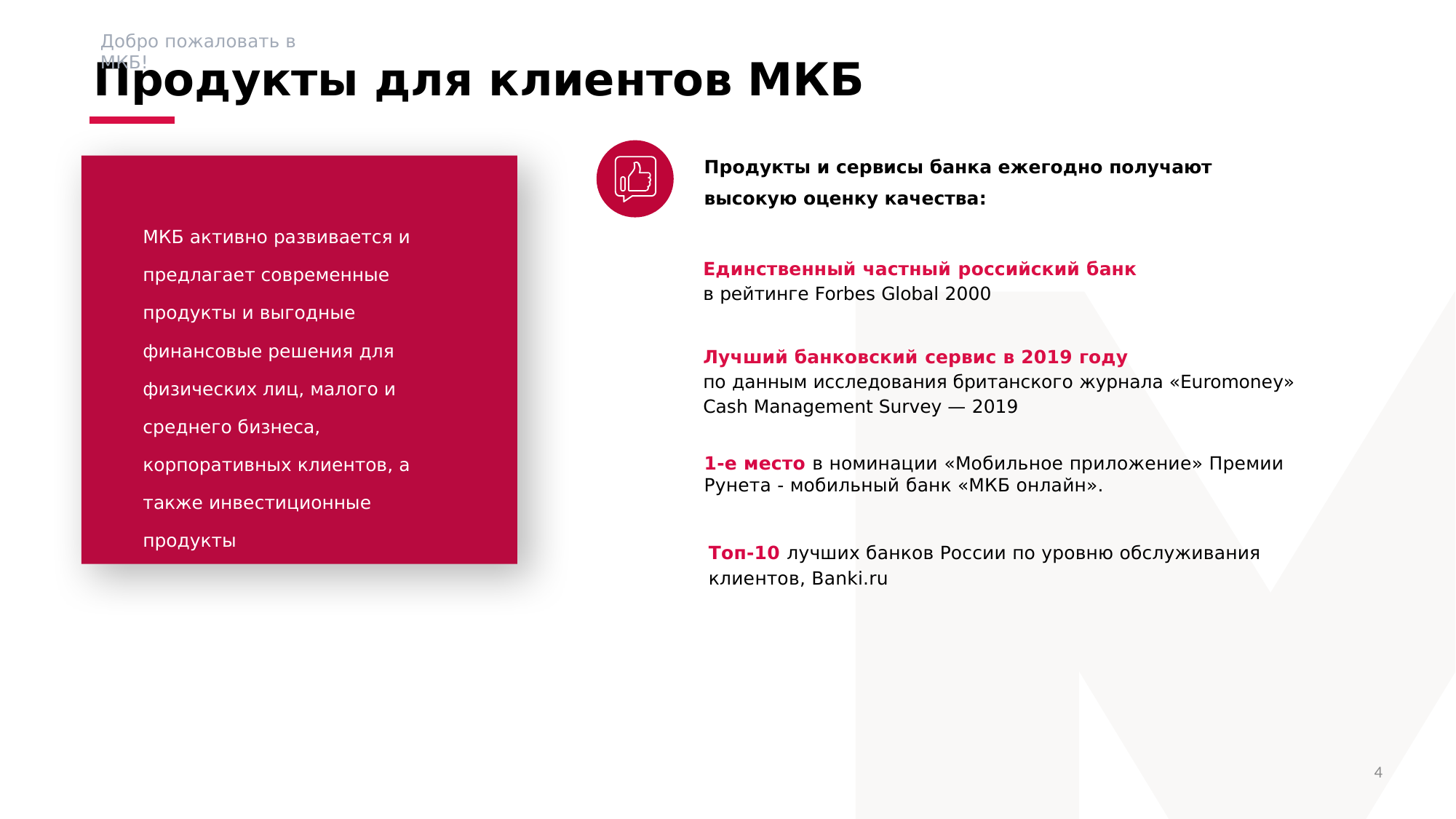

Добро пожаловать в МКБ!
Продукты для клиентов МКБ

Продукты и сервисы банка ежегодно получают высокую оценку качества:

МКБ активно развивается и предлагает современные продукты и выгодные финансовые решения для физических лиц, малого и среднего бизнеса, корпоративных клиентов, а также инвестиционные продукты
Единственный частный российский банк
в рейтинге Forbes Global 2000
Лучший банковский сервис в 2019 году
по данным исследования британского журнала «Euromoney»  Cash Management Survey — 2019
1-е место в номинации «Мобильное приложение» Премии Рунета - мобильный банк «МКБ онлайн».
Топ-10 лучших банков России по уровню обслуживания клиентов, Banki.ru
4